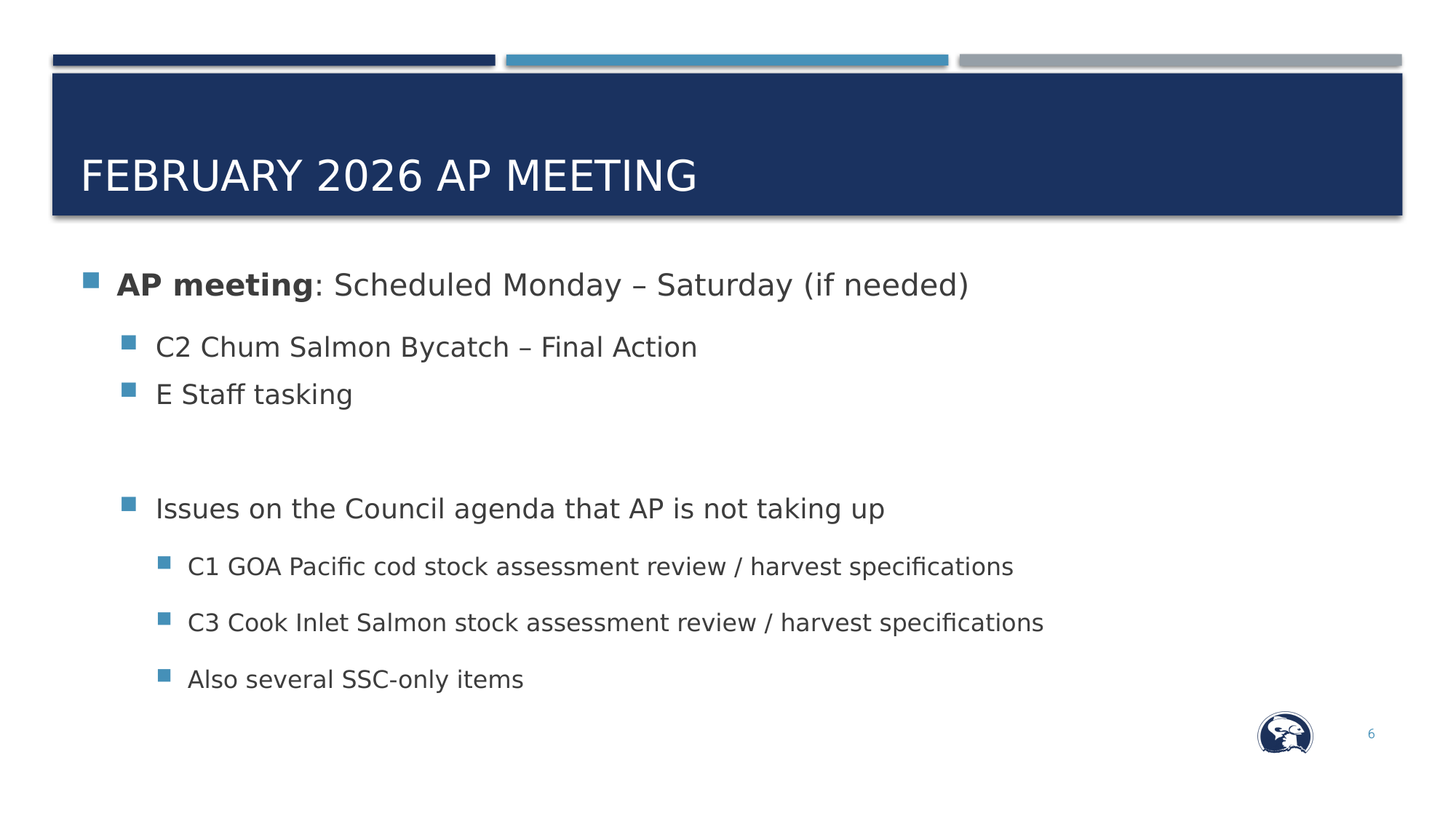

# FEBRUARY 2026 AP MEETING
AP meeting: Scheduled Monday – Saturday (if needed)
C2 Chum Salmon Bycatch – Final Action
E Staff tasking

Issues on the Council agenda that AP is not taking up
C1 GOA Pacific cod stock assessment review / harvest specifications
C3 Cook Inlet Salmon stock assessment review / harvest specifications
Also several SSC-only items
6